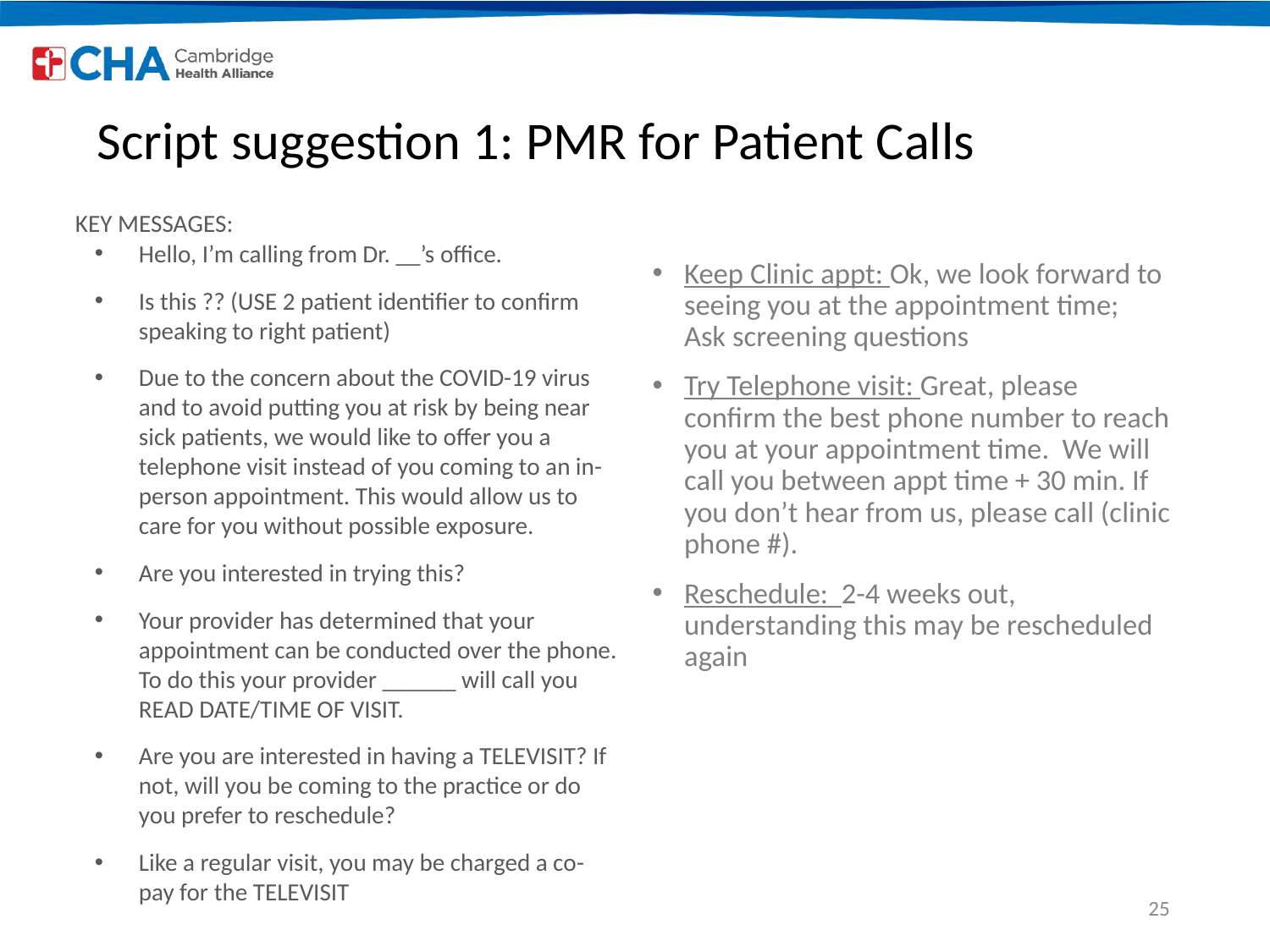

# Script suggestion 1: PMR for Patient Calls
KEY MESSAGES:
Hello, I’m calling from Dr. __’s office.
Is this ?? (USE 2 patient identifier to confirm speaking to right patient)
Due to the concern about the COVID-19 virus and to avoid putting you at risk by being near sick patients, we would like to offer you a telephone visit instead of you coming to an in-person appointment. This would allow us to care for you without possible exposure.
Are you interested in trying this?
Your provider has determined that your appointment can be conducted over the phone. To do this your provider ______ will call you READ DATE/TIME OF VISIT.
Are you are interested in having a TELEVISIT? If not, will you be coming to the practice or do you prefer to reschedule?
Like a regular visit, you may be charged a co-pay for the TELEVISIT

Keep Clinic appt: Ok, we look forward to seeing you at the appointment time;  Ask screening questions
Try Telephone visit: Great, please confirm the best phone number to reach you at your appointment time.  We will call you between appt time + 30 min. If you don’t hear from us, please call (clinic phone #).
Reschedule:  2-4 weeks out, understanding this may be rescheduled again
25